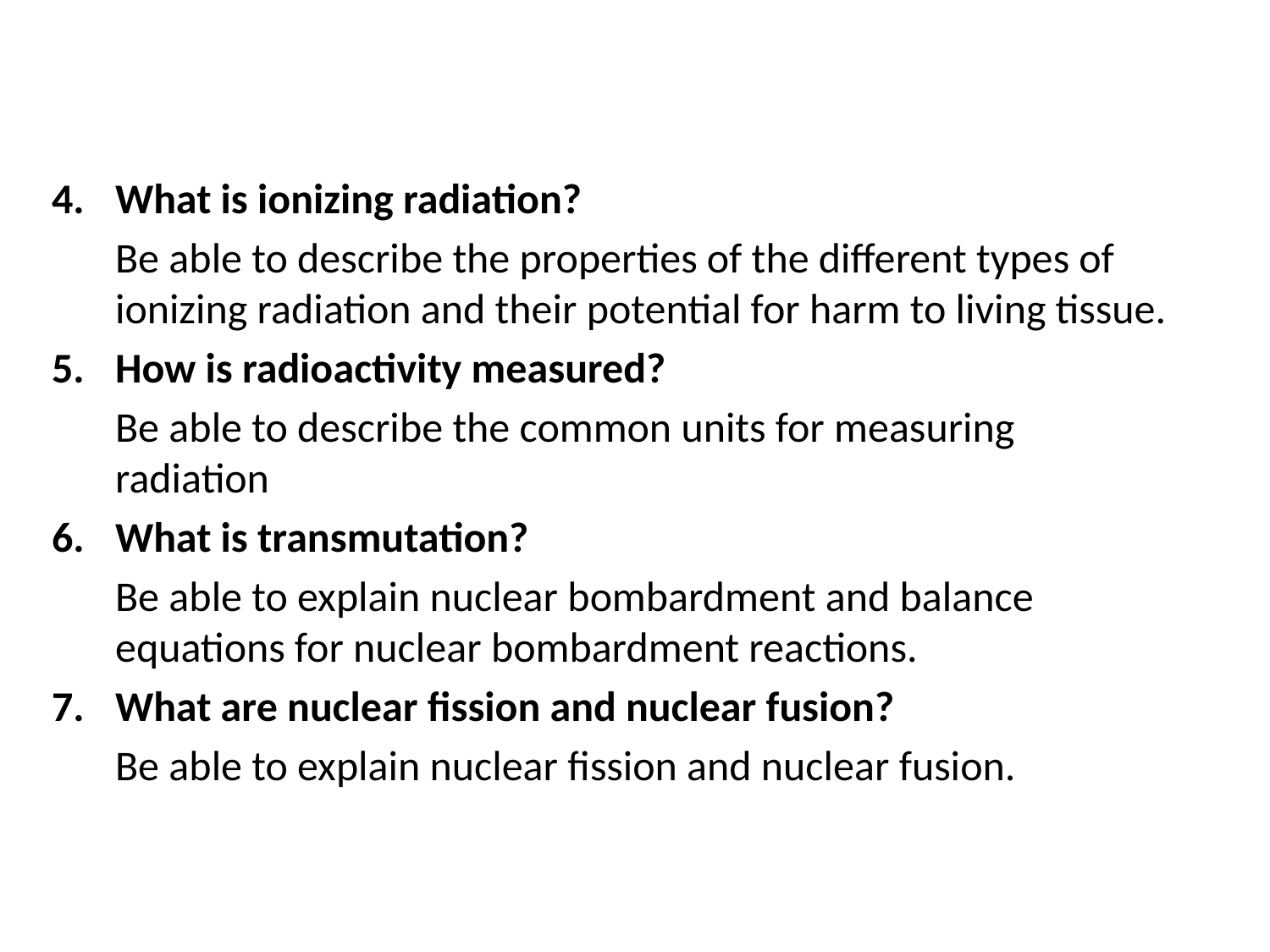

4. 	What is ionizing radiation?
	Be able to describe the properties of the different types of ionizing radiation and their potential for harm to living tissue.
5. 	How is radioactivity measured?
	Be able to describe the common units for measuring radiation
6. 	What is transmutation?
	Be able to explain nuclear bombardment and balance equations for nuclear bombardment reactions.
7. 	What are nuclear fission and nuclear fusion?
	Be able to explain nuclear fission and nuclear fusion.